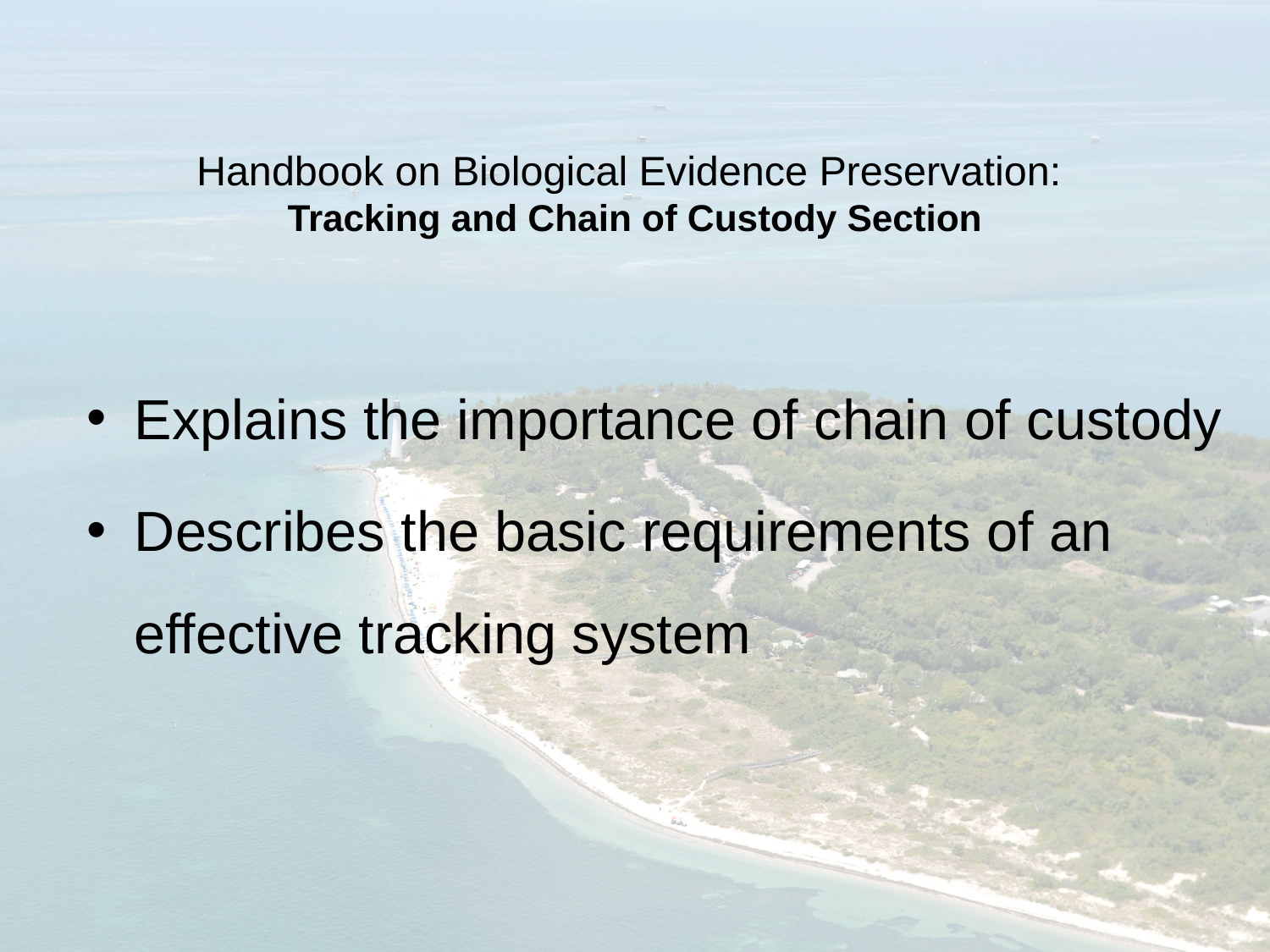

# Handbook on Biological Evidence Preservation: Tracking and Chain of Custody Section

Explains the importance of chain of custody
Describes the basic requirements of an effective tracking system